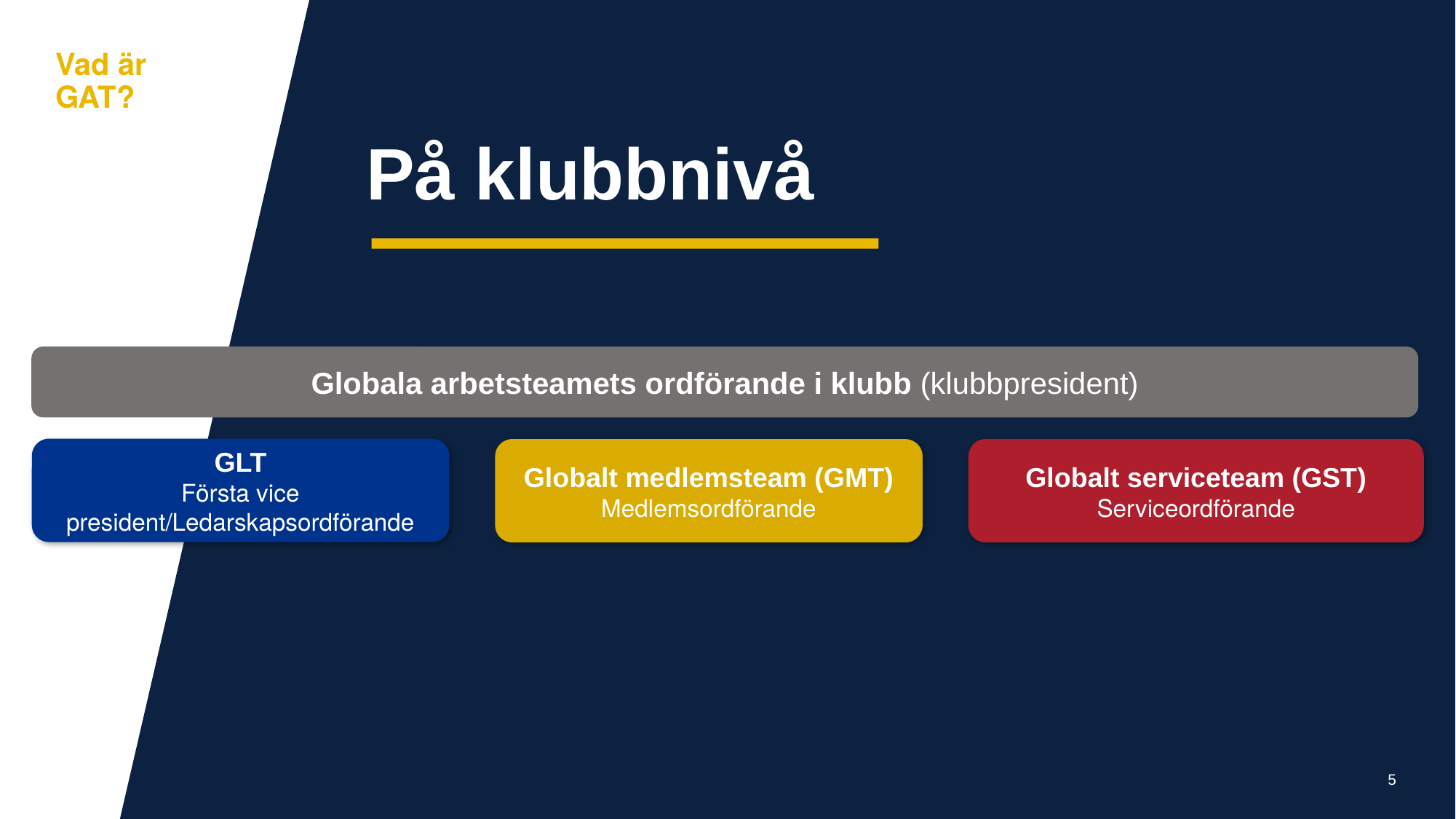

aa

Vad är GAT?
På klubbnivå
Globala arbetsteamets ordförande i klubb (klubbpresident)
GLT
Första vice president/Ledarskapsordförande
Globalt serviceteam (GST)
Serviceordförande
Globalt medlemsteam (GMT)
Medlemsordförande
5